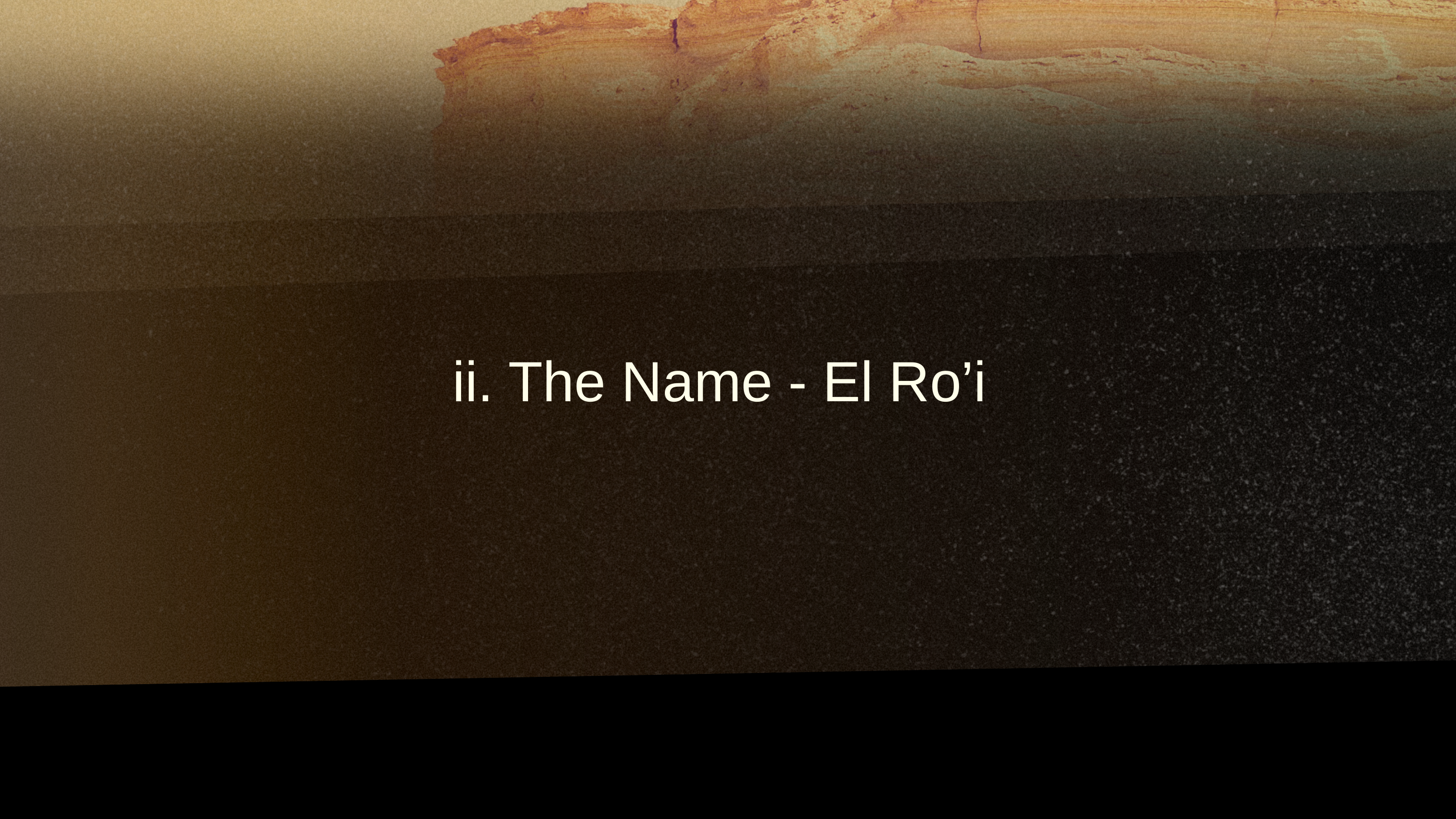

ii. The Name - El Ro’i
For even the Son of Man did not come to be served, but to serve, and to give his life as a ransom for many.